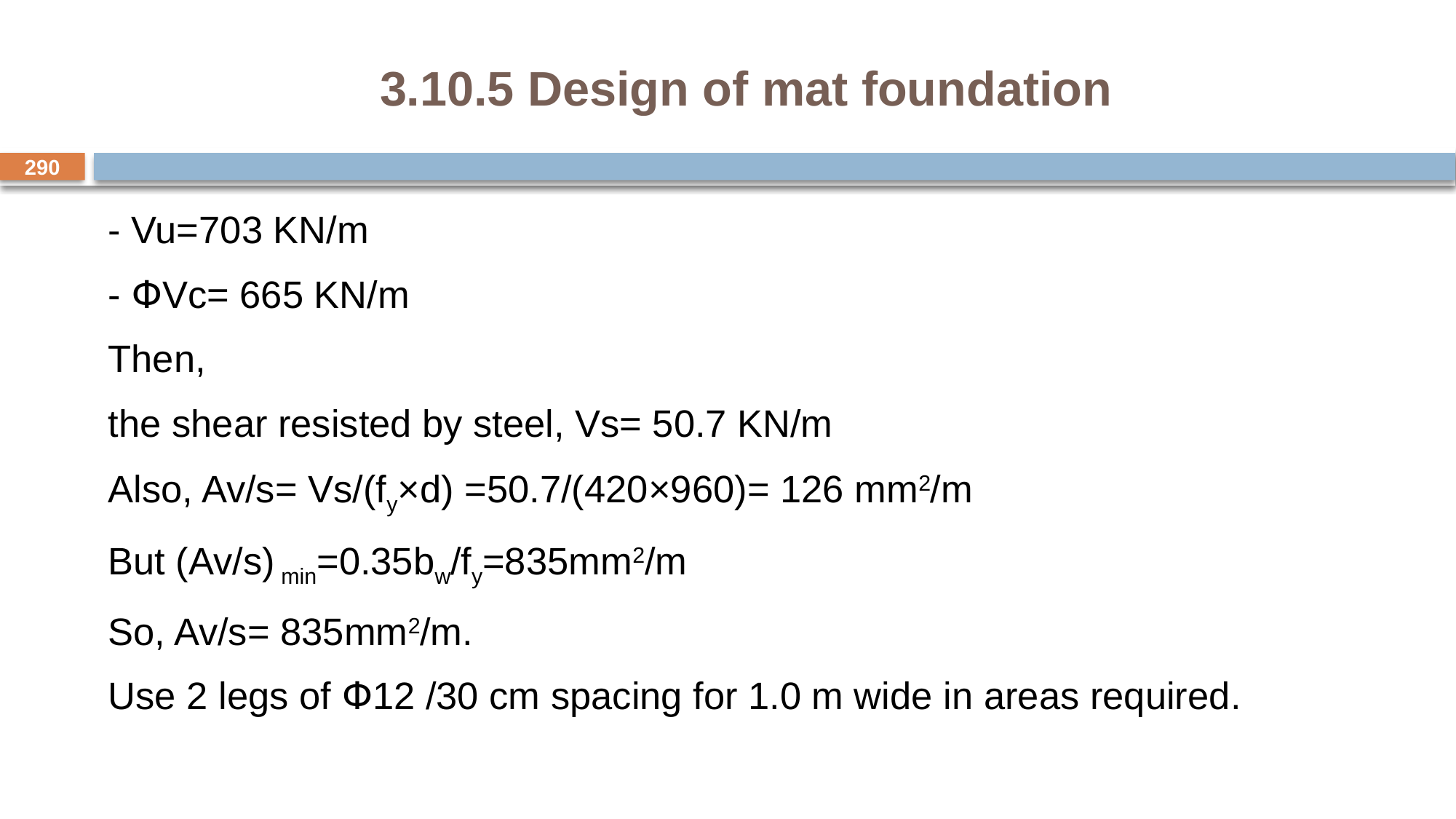

# 3.10.5 Design of mat foundation
290
- Vu=703 KN/m
- ՓVc= 665 KN/m
Then,
the shear resisted by steel, Vs= 50.7 KN/m
Also, Av/s= Vs/(fy×d) =50.7/(420×960)= 126 mm2/m
But (Av/s) min=0.35bw/fy=835mm2/m
So, Av/s= 835mm2/m.
Use 2 legs of Փ12 /30 cm spacing for 1.0 m wide in areas required.